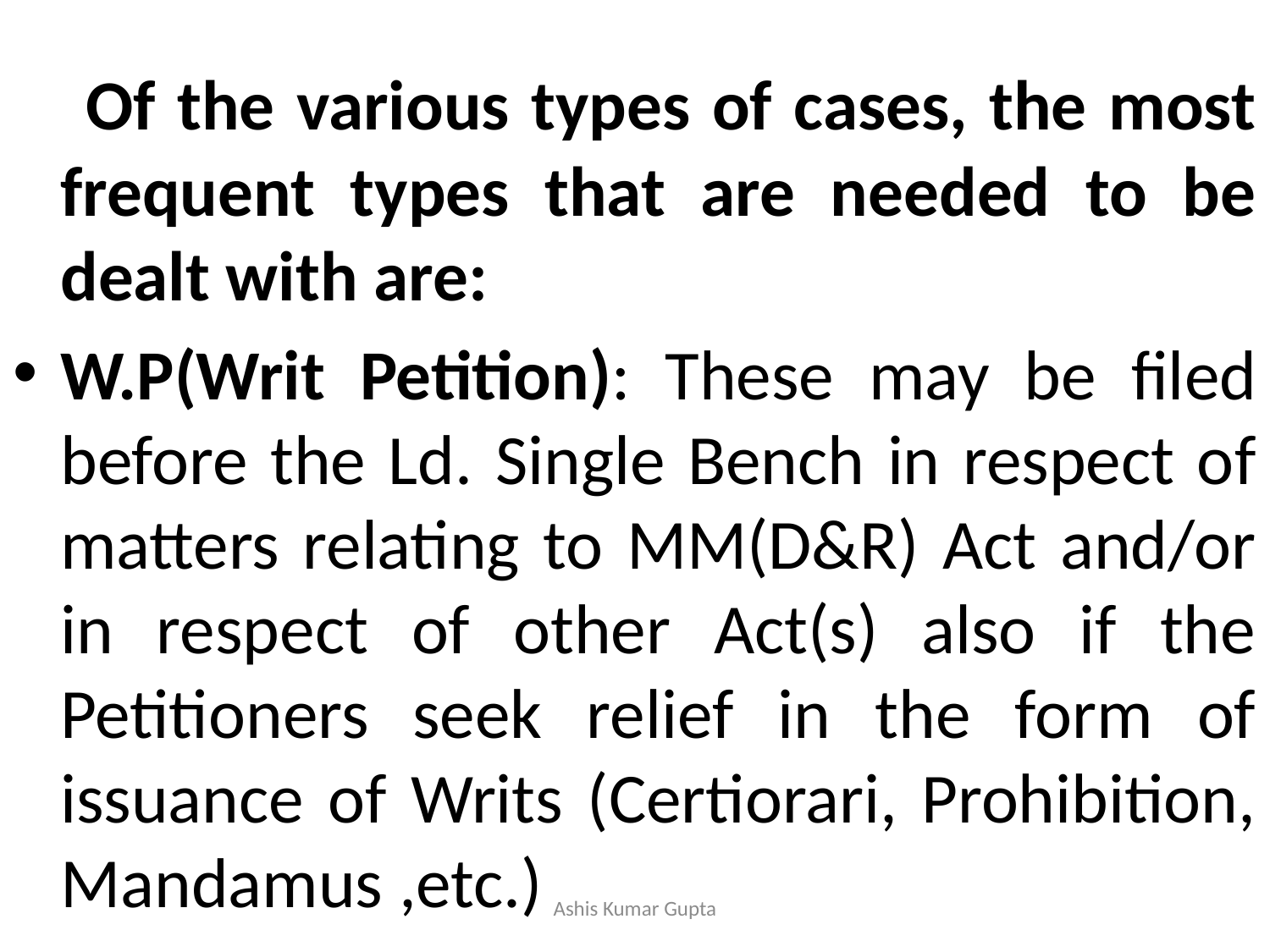

#
   Of the various types of cases, the most frequent types that are needed to be dealt with are:
W.P(Writ Petition): These may be filed before the Ld. Single Bench in respect of matters relating to MM(D&R) Act and/or in respect of other Act(s) also if the Petitioners seek relief in the form of issuance of Writs (Certiorari, Prohibition, Mandamus ,etc.)
Ashis Kumar Gupta